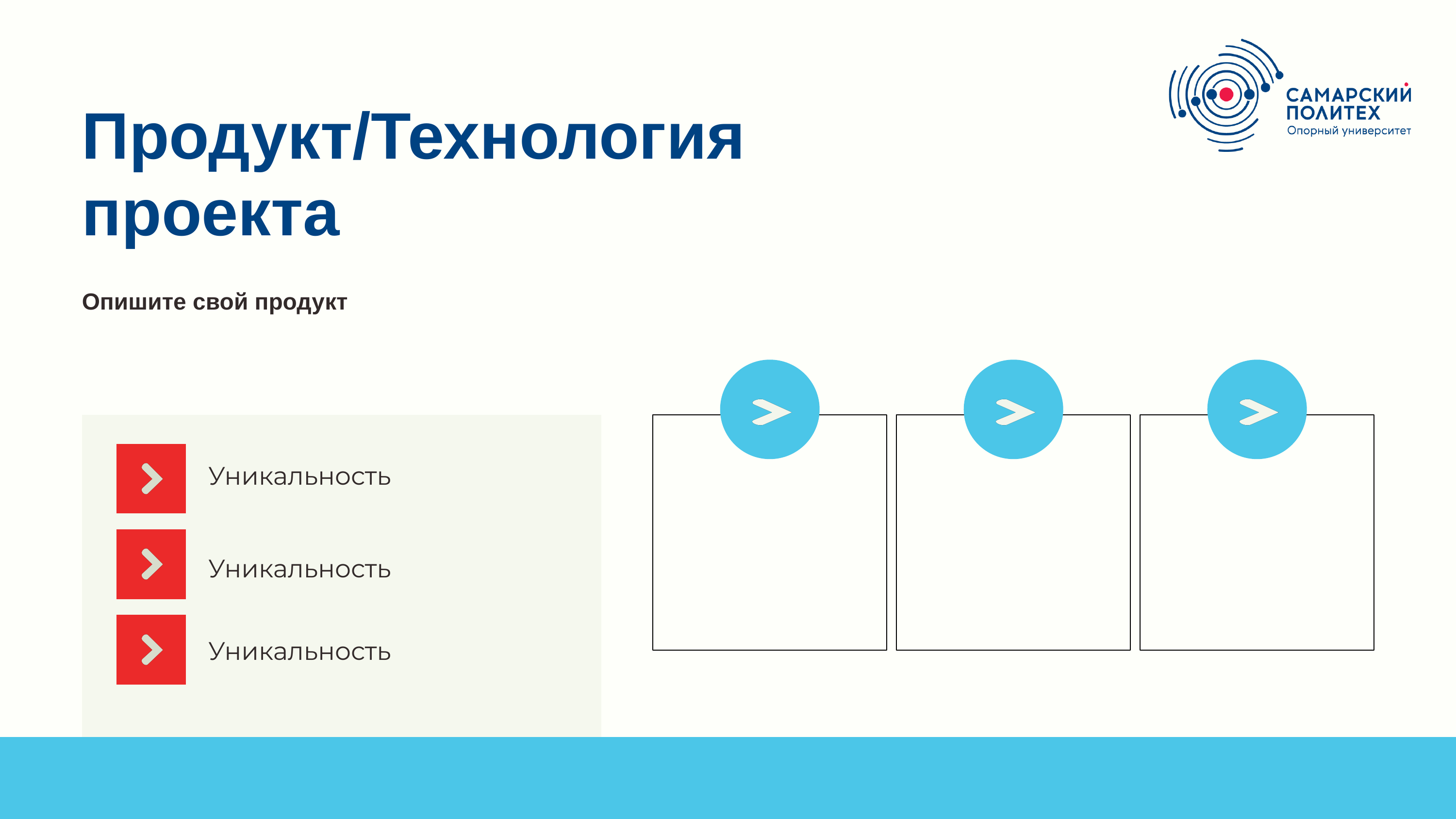

Продукт/Технология проекта
Опишите свой продукт

Уникальность

Уникальность

Уникальность